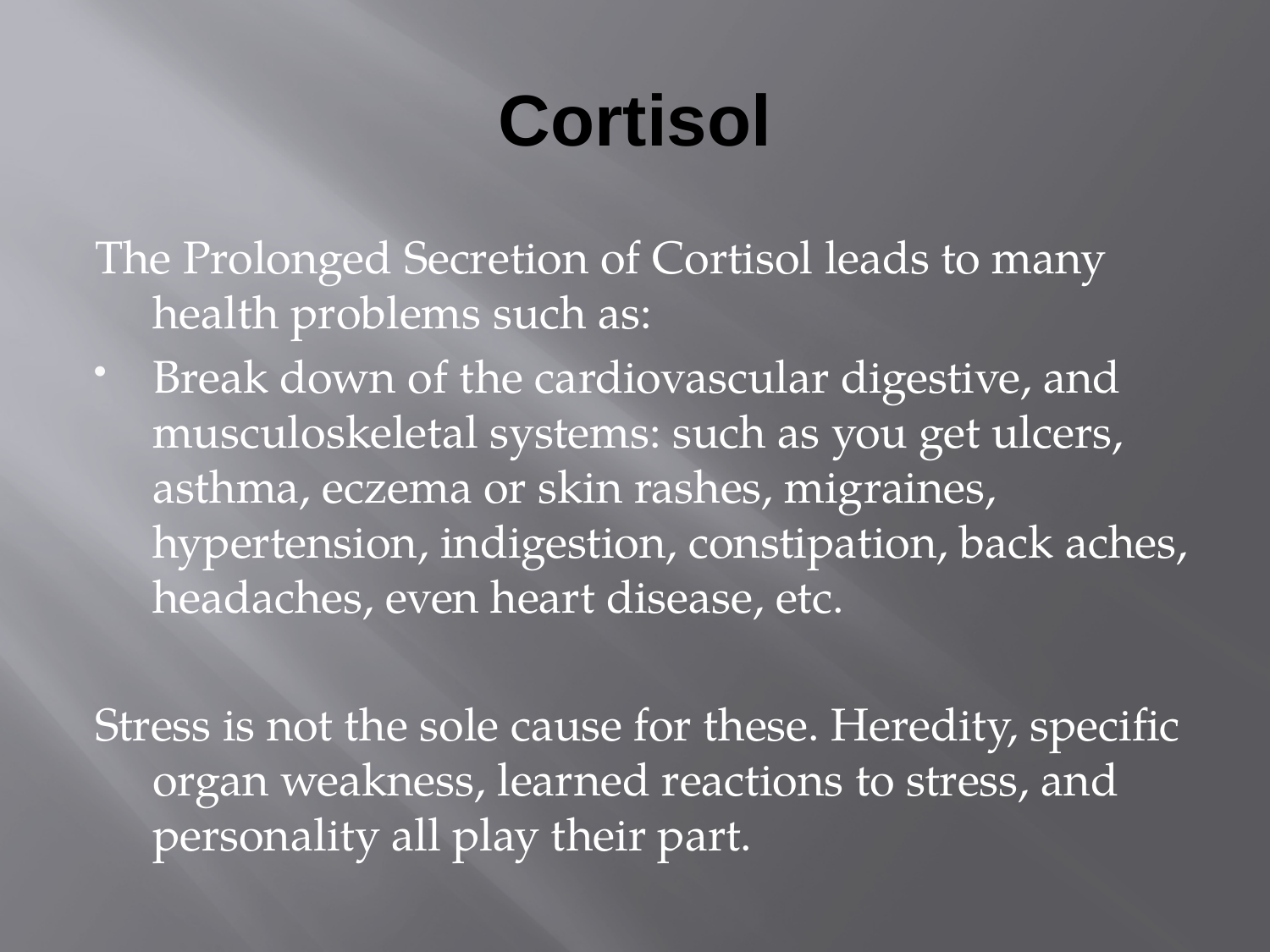

# Cortisol
The Prolonged Secretion of Cortisol leads to many health problems such as:
Break down of the cardiovascular digestive, and musculoskeletal systems: such as you get ulcers, asthma, eczema or skin rashes, migraines, hypertension, indigestion, constipation, back aches, headaches, even heart disease, etc.

Stress is not the sole cause for these. Heredity, specific organ weakness, learned reactions to stress, and personality all play their part.